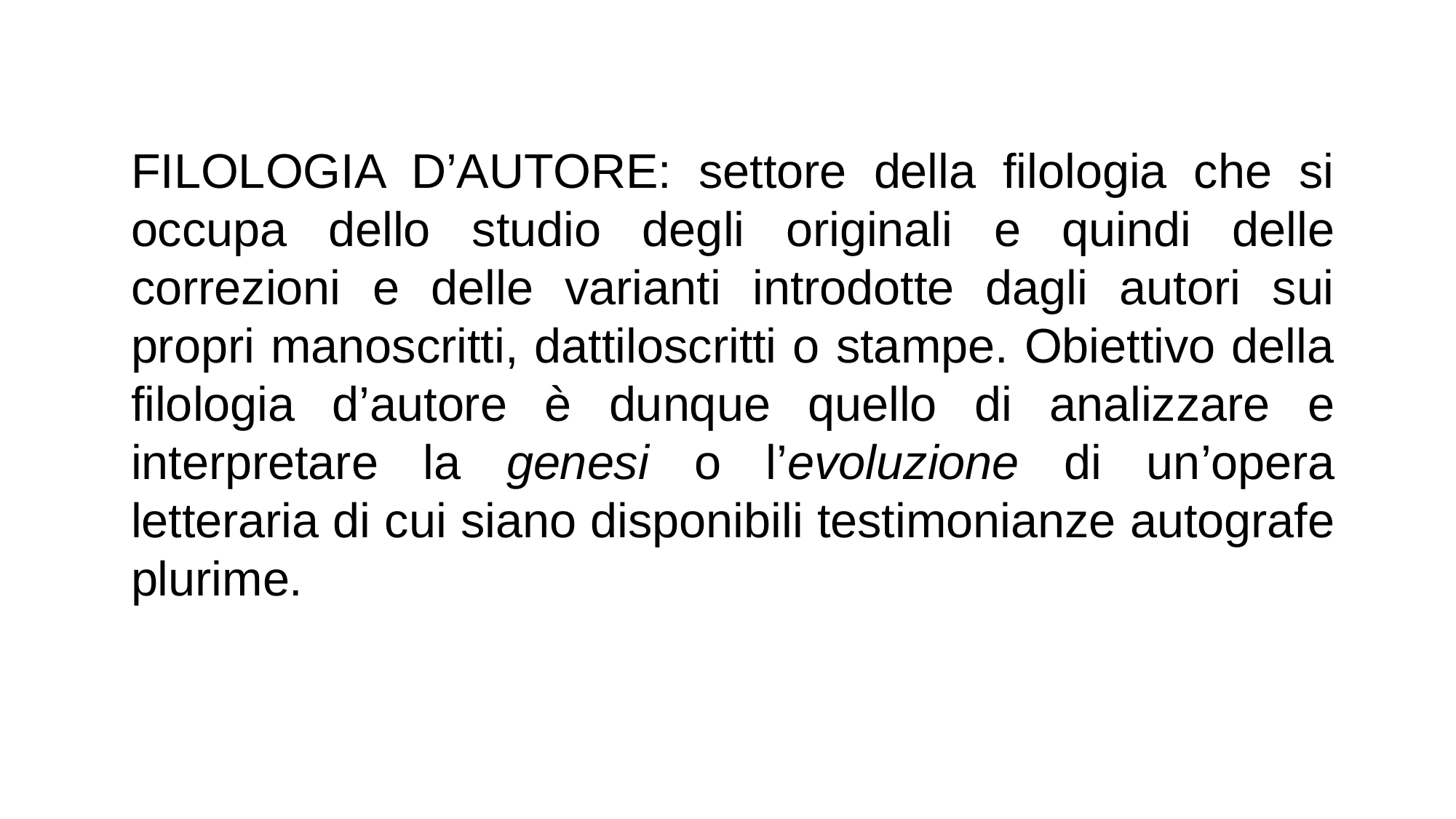

FILOLOGIA D’AUTORE: settore della filologia che si occupa dello studio degli originali e quindi delle correzioni e delle varianti introdotte dagli autori sui propri manoscritti, dattiloscritti o stampe. Obiettivo della filologia d’autore è dunque quello di analizzare e interpretare la genesi o l’evoluzione di un’opera letteraria di cui siano disponibili testimonianze autografe plurime.